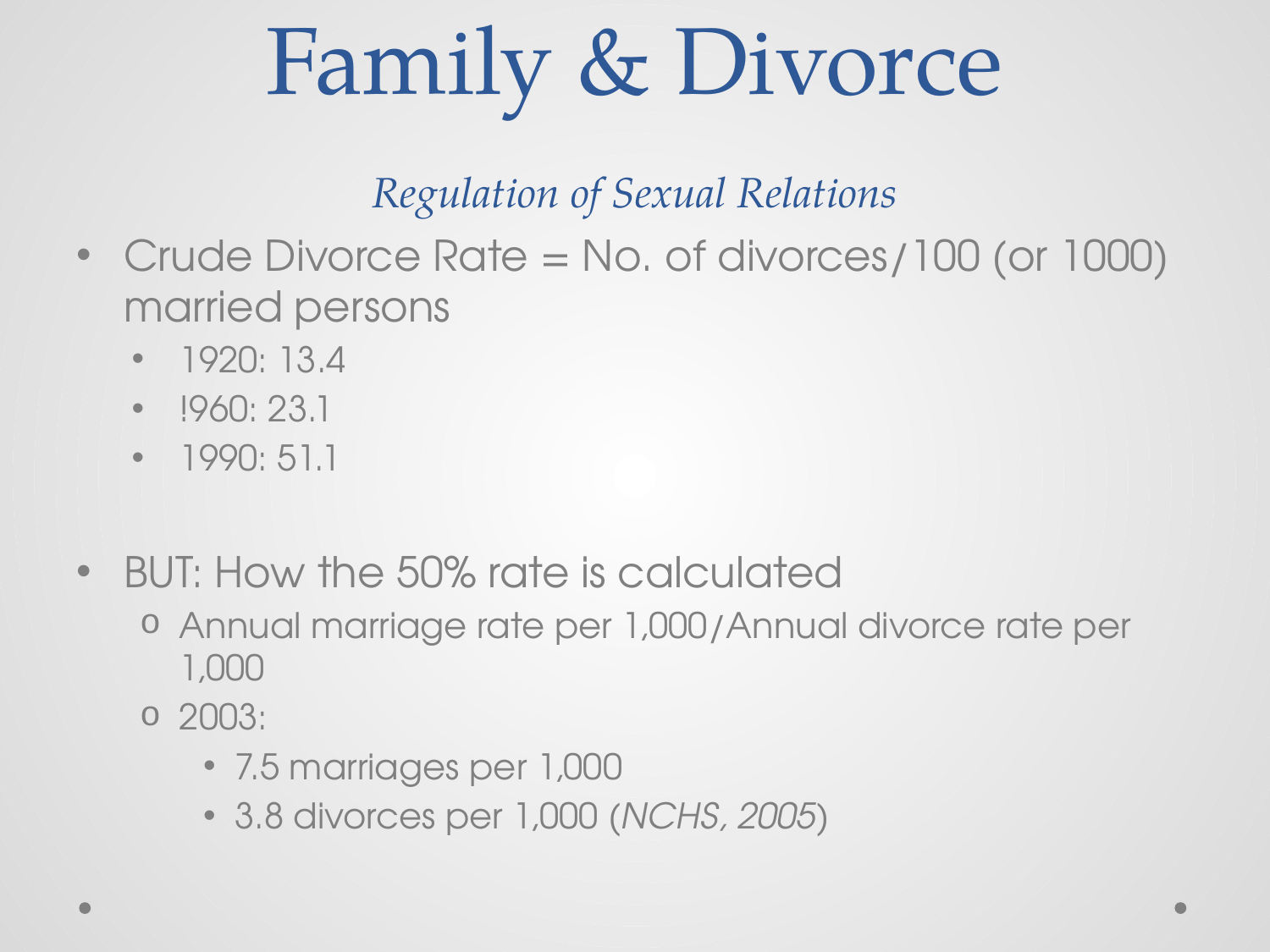

# Family & Divorce Regulation of Sexual Relations
Crude Divorce Rate = No. of divorces/100 (or 1000) married persons
1920: 13.4
!960: 23.1
1990: 51.1

BUT: How the 50% rate is calculated
Annual marriage rate per 1,000/Annual divorce rate per 1,000
2003:
7.5 marriages per 1,000
3.8 divorces per 1,000 (NCHS, 2005)